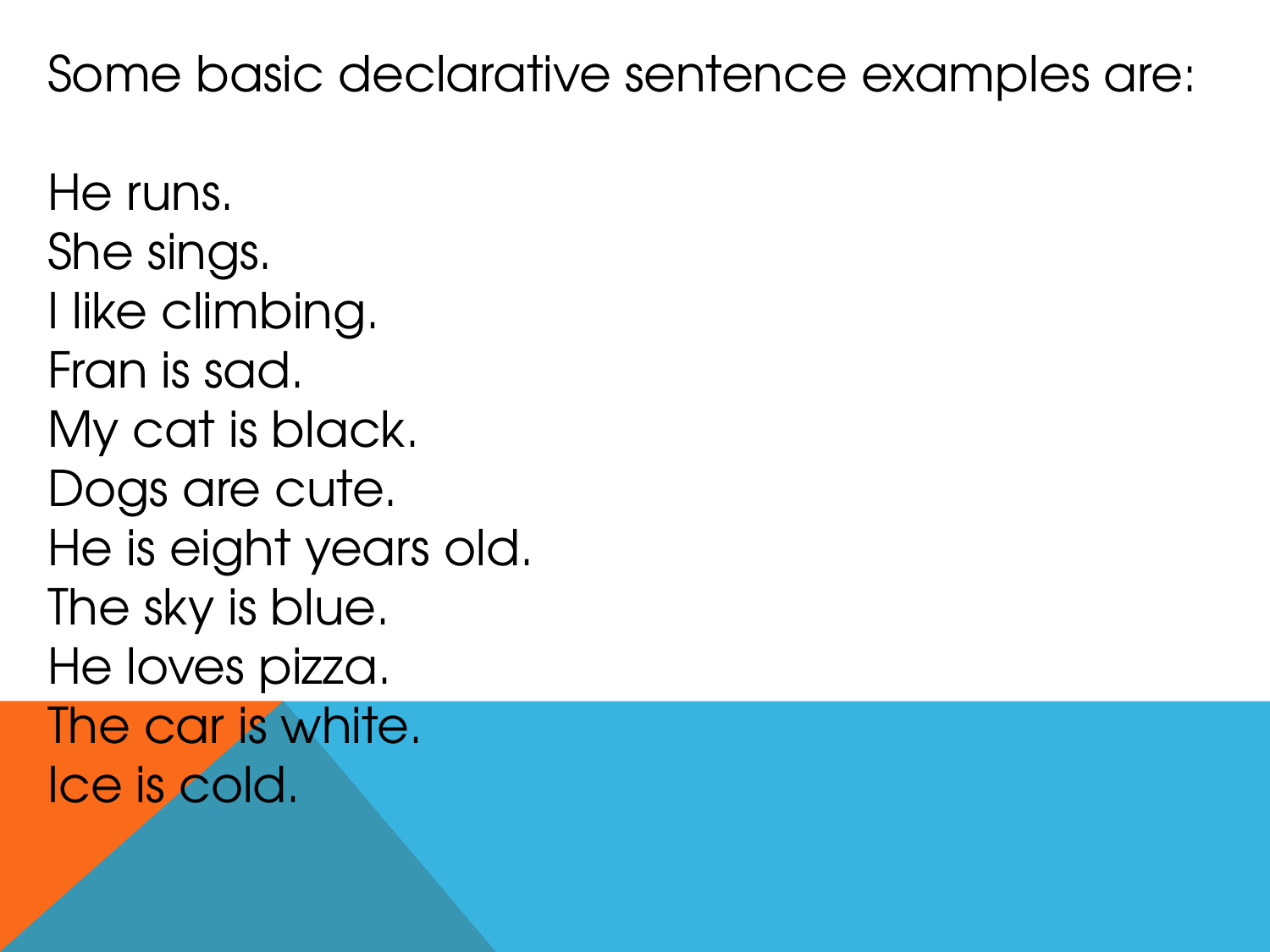

Some basic declarative sentence examples are:

He runs.
She sings.
I like climbing.
Fran is sad.
My cat is black.
Dogs are cute.
He is eight years old.
The sky is blue.
He loves pizza.
The car is white.
Ice is cold.